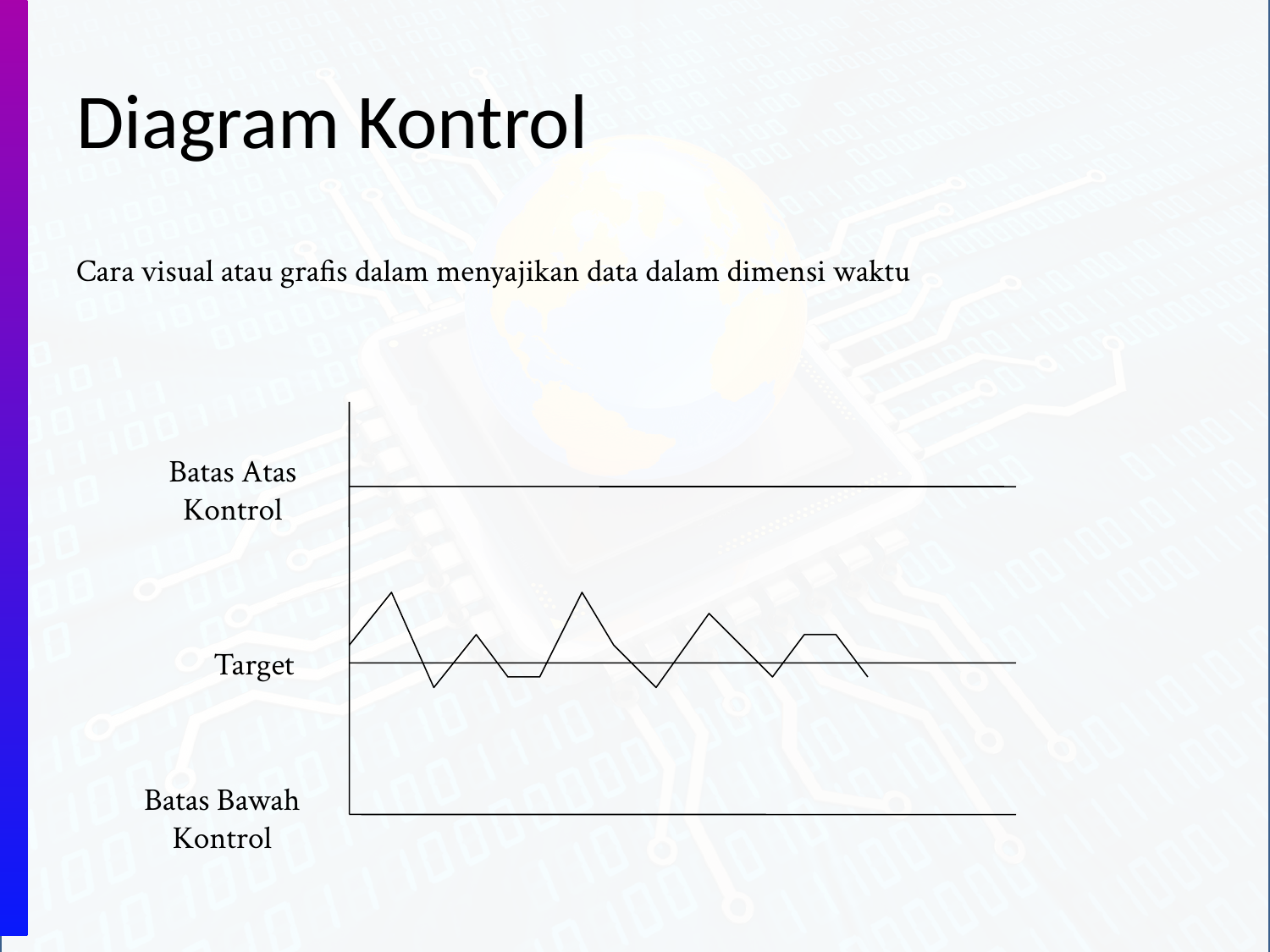

# Diagram Kontrol
Cara visual atau grafis dalam menyajikan data dalam dimensi waktu

Batas Atas Kontrol

Target

Batas Bawah Kontrol